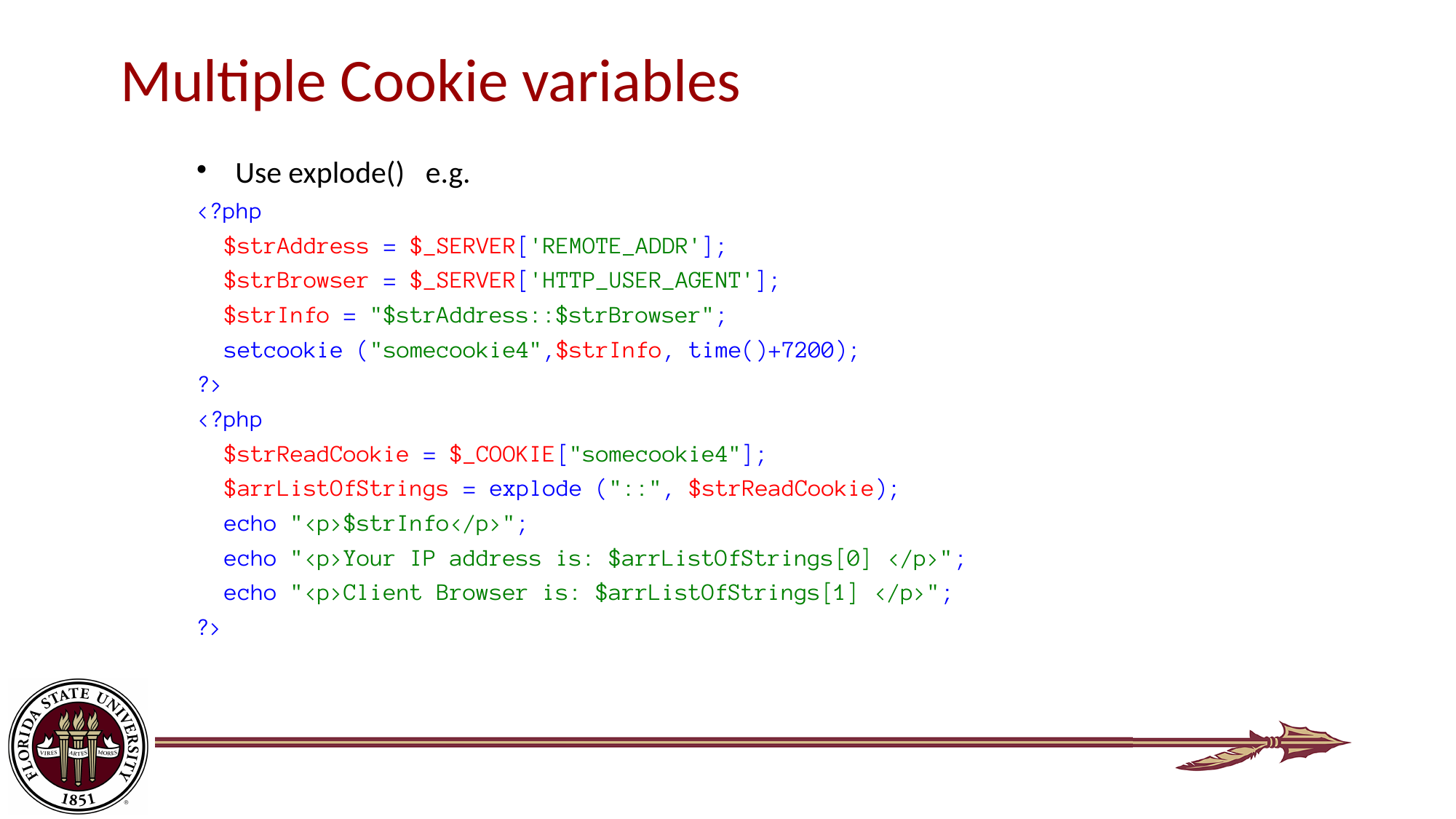

# Multiple Cookie variables
Use explode()   e.g.
<?php
$strAddress = $_SERVER['REMOTE_ADDR'];
$strBrowser = $_SERVER['HTTP_USER_AGENT'];
$strInfo = "$strAddress::$strBrowser";
setcookie ("somecookie4",$strInfo, time()+7200);
?>
<?php
$strReadCookie = $_COOKIE["somecookie4"];
$arrListOfStrings = explode ("::", $strReadCookie);
echo "<p>$strInfo</p>";
echo "<p>Your IP address is: $arrListOfStrings[0] </p>";
echo "<p>Client Browser is: $arrListOfStrings[1] </p>";
?>